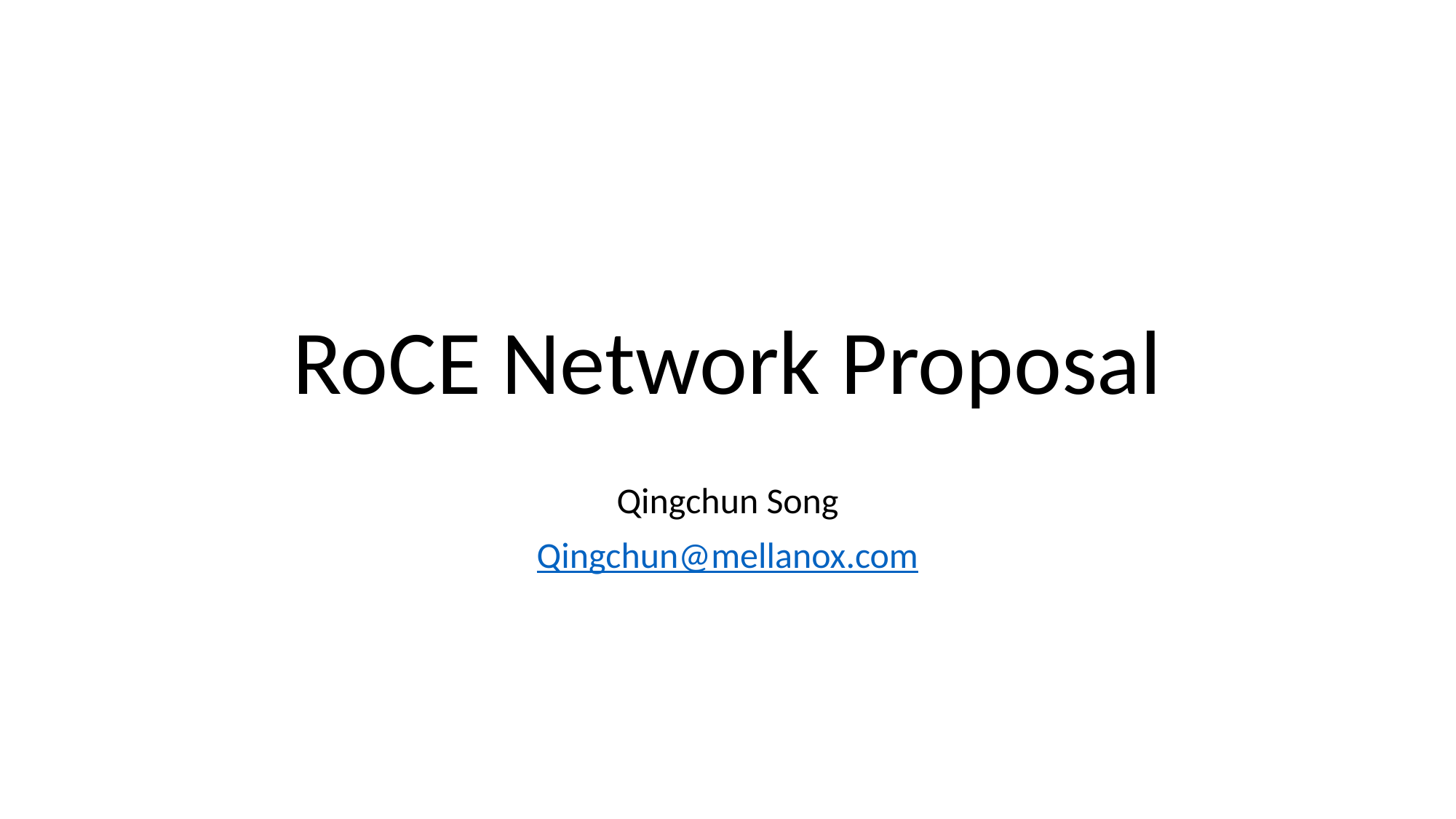

# RoCE Network Proposal
Qingchun Song
Qingchun@mellanox.com